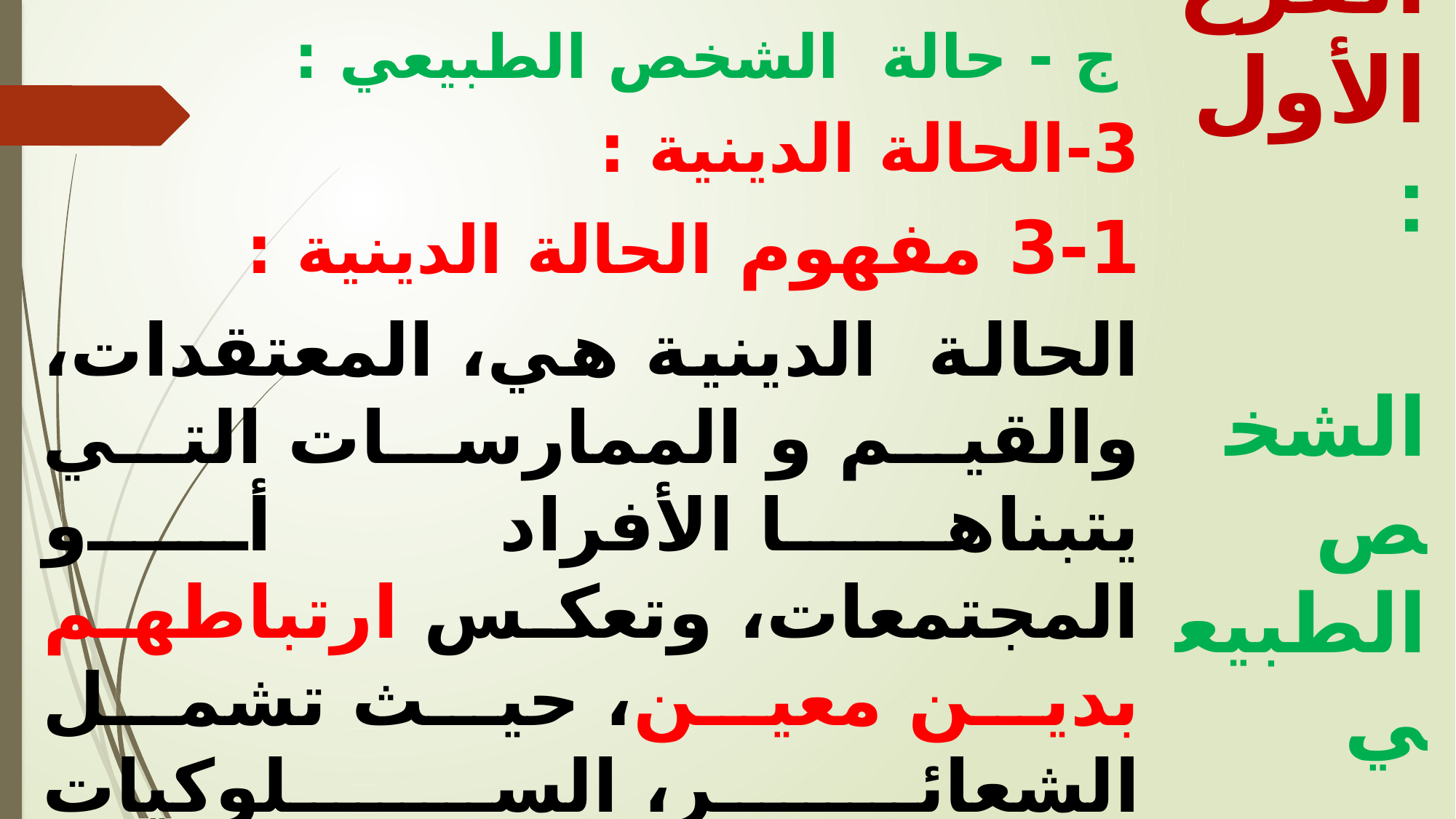

ج - حالة  الشخص الطبيعي :
3-	الحالة الدينية :
3-1 مفهوم الحالة الدينية :
الحالة  الدينية هي، المعتقدات، والقيم و الممارسات التي يتبناها الأفراد         أو المجتمعات، وتعكس ارتباطهم بدين معين، حيث تشمل الشعائر، السلوكيات الاجتماعية، والأفكار حول الألوهية والكون .
 وهي جزء بالغ الأهمية من الحياة الاجتماعية يجمع بين العقيدة الفردية والطقوس الجماعية .

الفرع الأول :
 الشخص الطبيعي